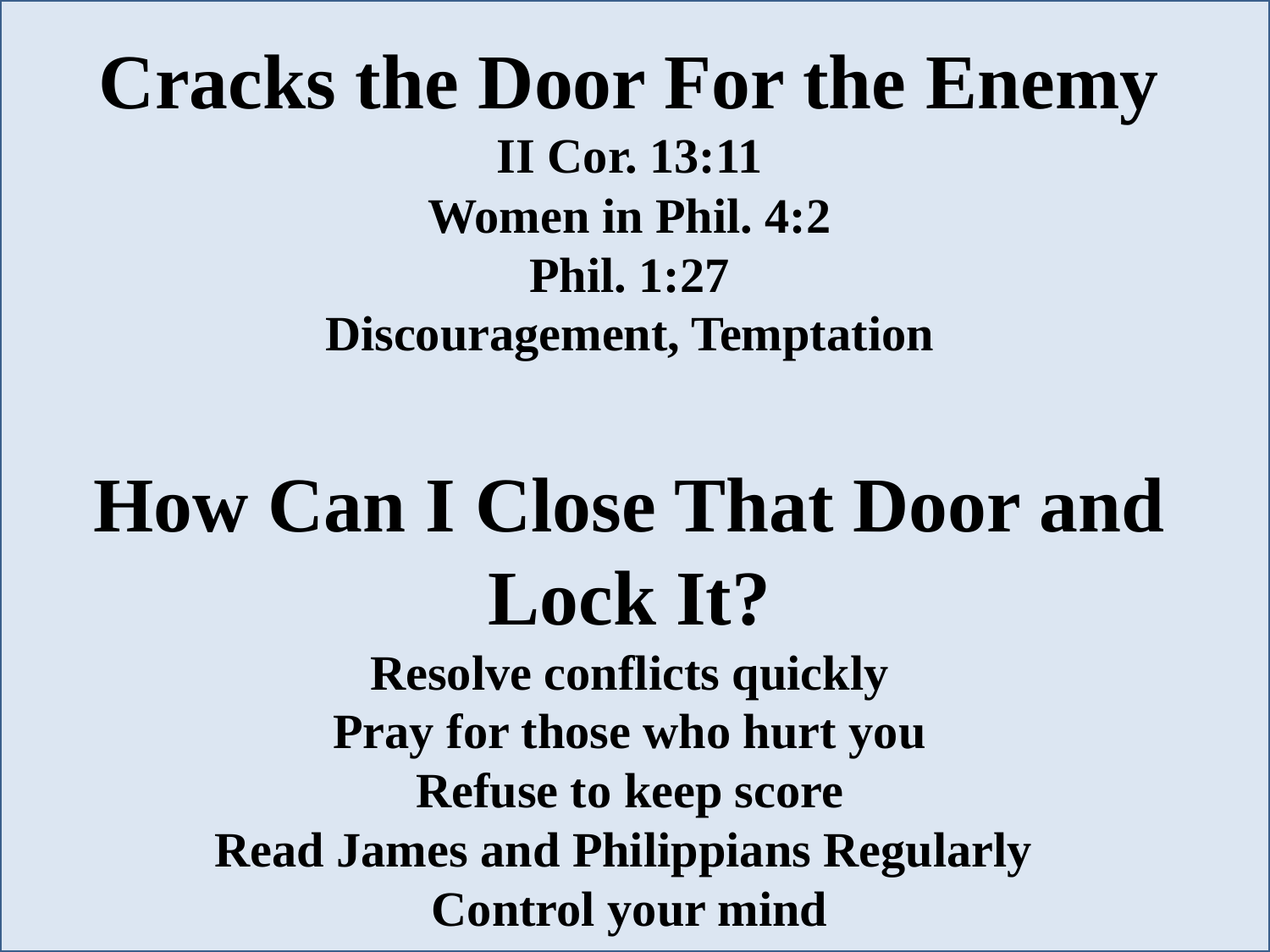

Cracks the Door For the Enemy
II Cor. 13:11
Women in Phil. 4:2
Phil. 1:27
Discouragement, Temptation

How Can I Close That Door and Lock It?
Resolve conflicts quickly
Pray for those who hurt you
Refuse to keep score
Read James and Philippians Regularly
Control your mind